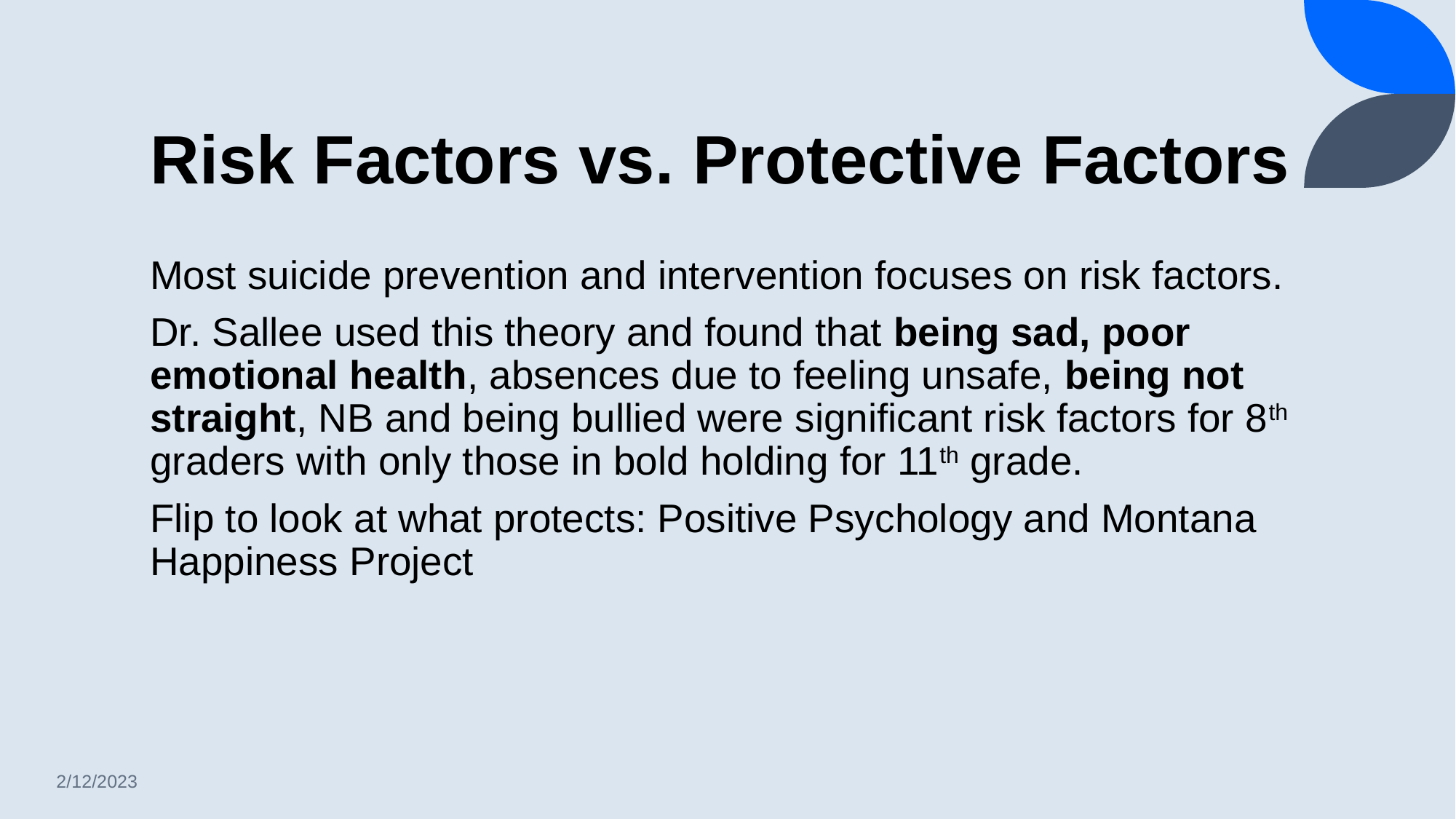

# Risk Factors vs. Protective Factors
Most suicide prevention and intervention focuses on risk factors.
Dr. Sallee used this theory and found that being sad, poor emotional health, absences due to feeling unsafe, being not straight, NB and being bullied were significant risk factors for 8th graders with only those in bold holding for 11th grade.
Flip to look at what protects: Positive Psychology and Montana Happiness Project

2/12/2023